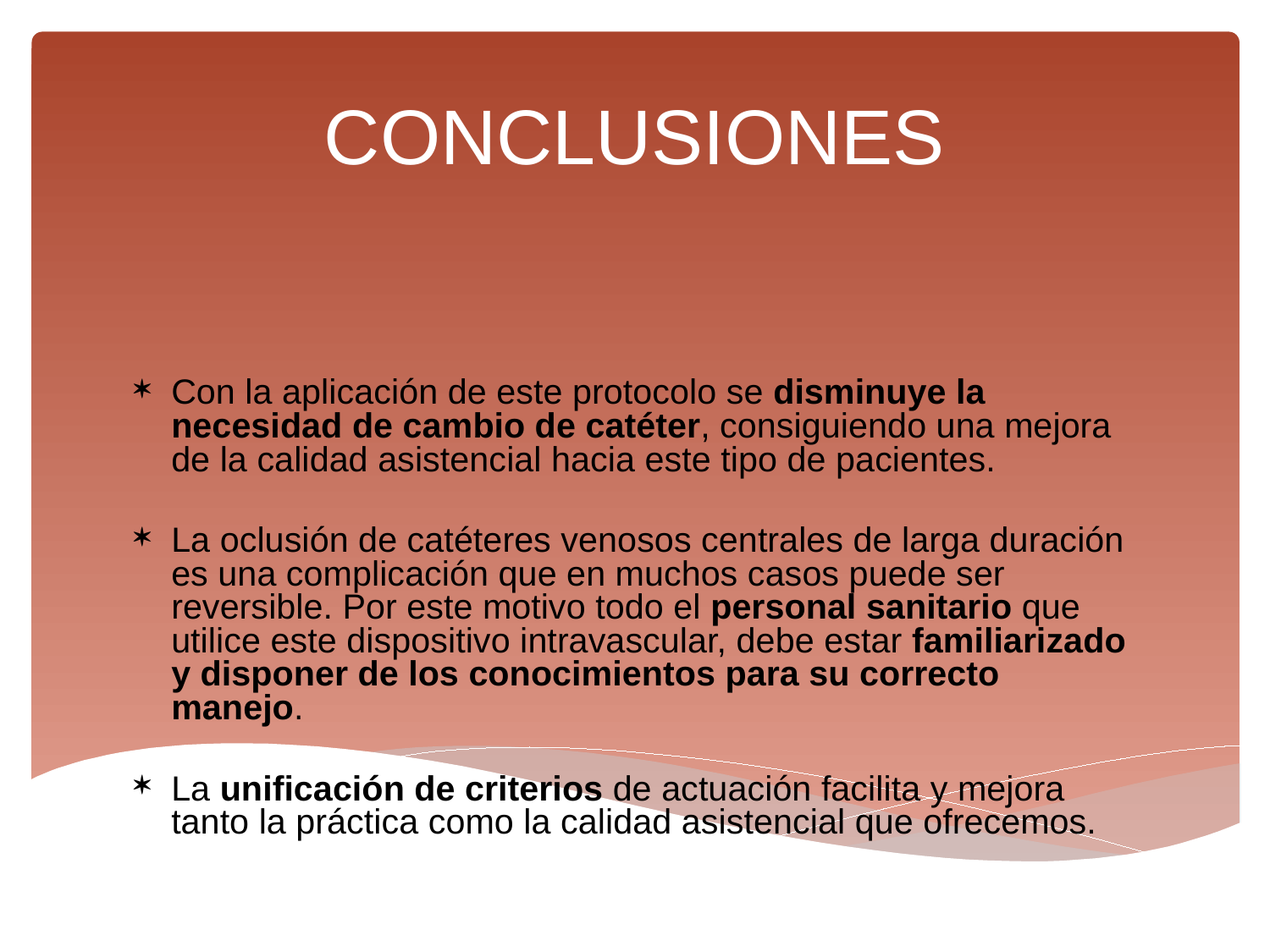

Con la aplicación de este protocolo se disminuye la necesidad de cambio de catéter, consiguiendo una mejora de la calidad asistencial hacia este tipo de pacientes.

La oclusión de catéteres venosos centrales de larga duración es una complicación que en muchos casos puede ser reversible. Por este motivo todo el personal sanitario que utilice este dispositivo intravascular, debe estar familiarizado y disponer de los conocimientos para su correcto manejo.

La unificación de criterios de actuación facilita y mejora tanto la práctica como la calidad asistencial que ofrecemos.

CONCLUSIONES